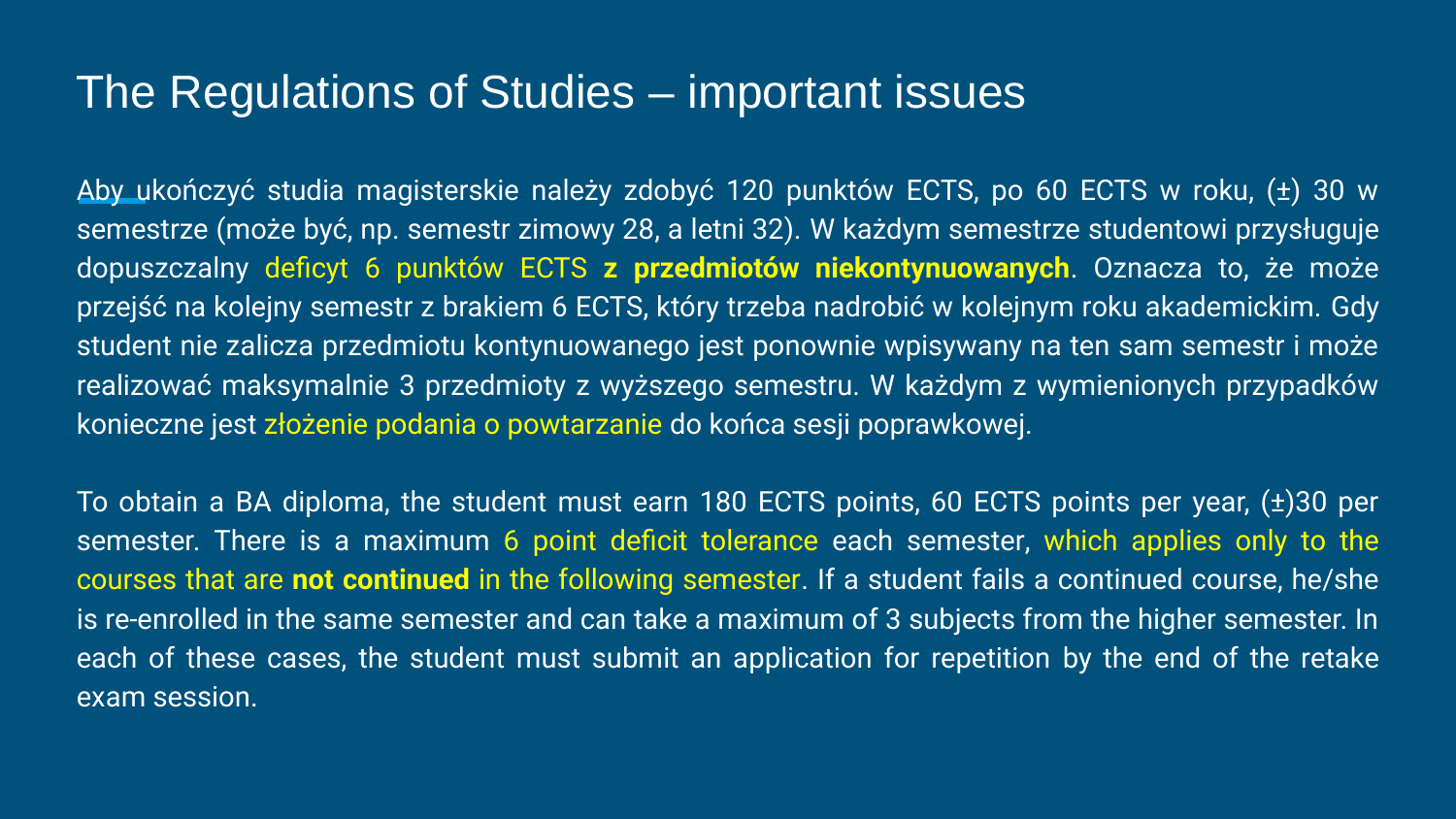

# The Regulations of Studies – important issues
Aby ukończyć studia magisterskie należy zdobyć 120 punktów ECTS, po 60 ECTS w roku, (±) 30 w semestrze (może być, np. semestr zimowy 28, a letni 32). W każdym semestrze studentowi przysługuje dopuszczalny deficyt 6 punktów ECTS z przedmiotów niekontynuowanych. Oznacza to, że może przejść na kolejny semestr z brakiem 6 ECTS, który trzeba nadrobić w kolejnym roku akademickim. Gdy student nie zalicza przedmiotu kontynuowanego jest ponownie wpisywany na ten sam semestr i może realizować maksymalnie 3 przedmioty z wyższego semestru. W każdym z wymienionych przypadków konieczne jest złożenie podania o powtarzanie do końca sesji poprawkowej.

To obtain a BA diploma, the student must earn 180 ECTS points, 60 ECTS points per year, (±)30 per semester. There is a maximum 6 point deficit tolerance each semester, which applies only to the courses that are not continued in the following semester. If a student fails a continued course, he/she is re-enrolled in the same semester and can take a maximum of 3 subjects from the higher semester. In each of these cases, the student must submit an application for repetition by the end of the retake exam session.